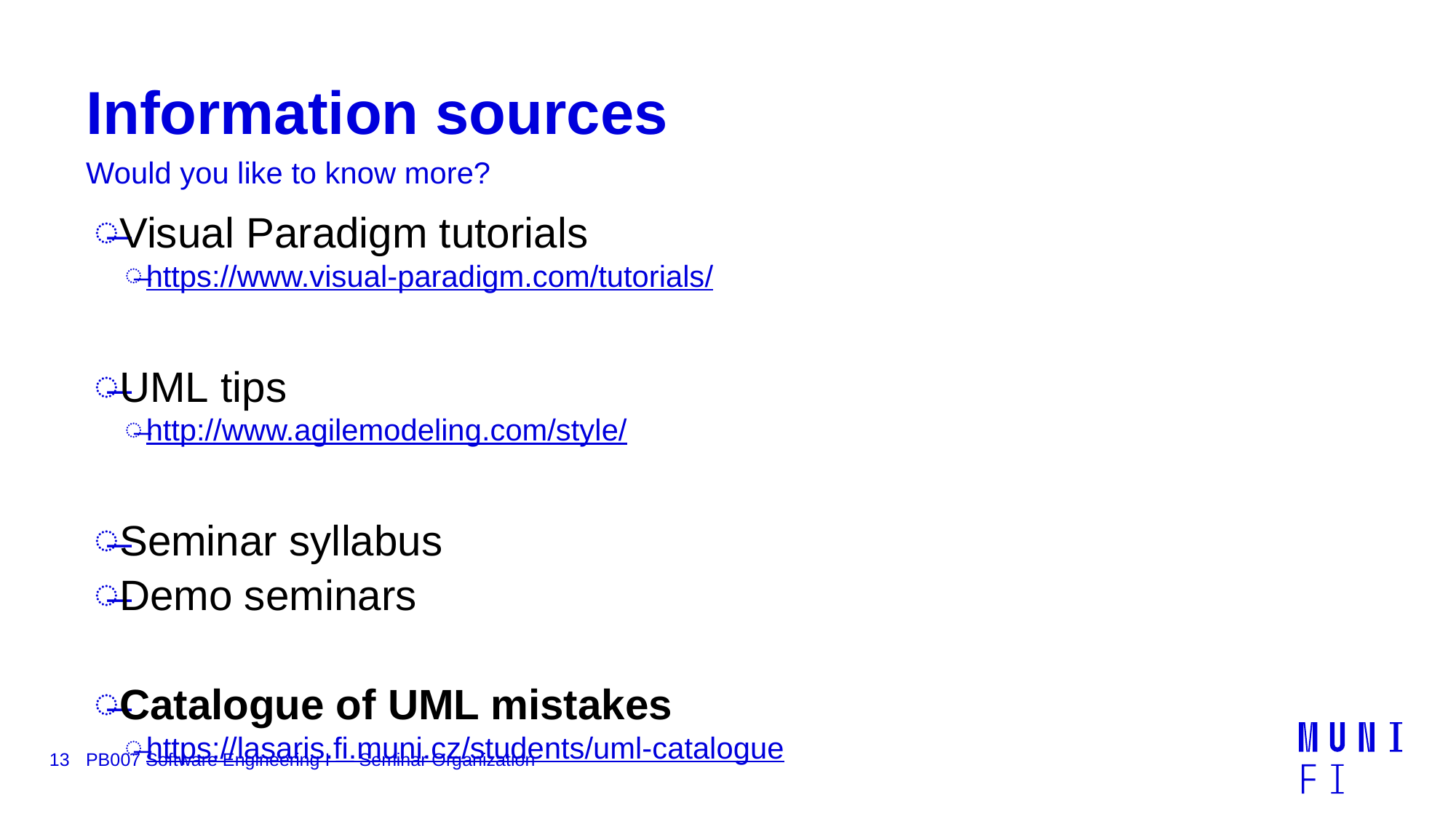

# Information sources
Would you like to know more?
Visual Paradigm tutorials
https://www.visual-paradigm.com/tutorials/

UML tips
http://www.agilemodeling.com/style/

Seminar syllabus
Demo seminars

Catalogue of UML mistakes
https://lasaris.fi.muni.cz/students/uml-catalogue
13
PB007 Software Engineering I — Seminar Organization